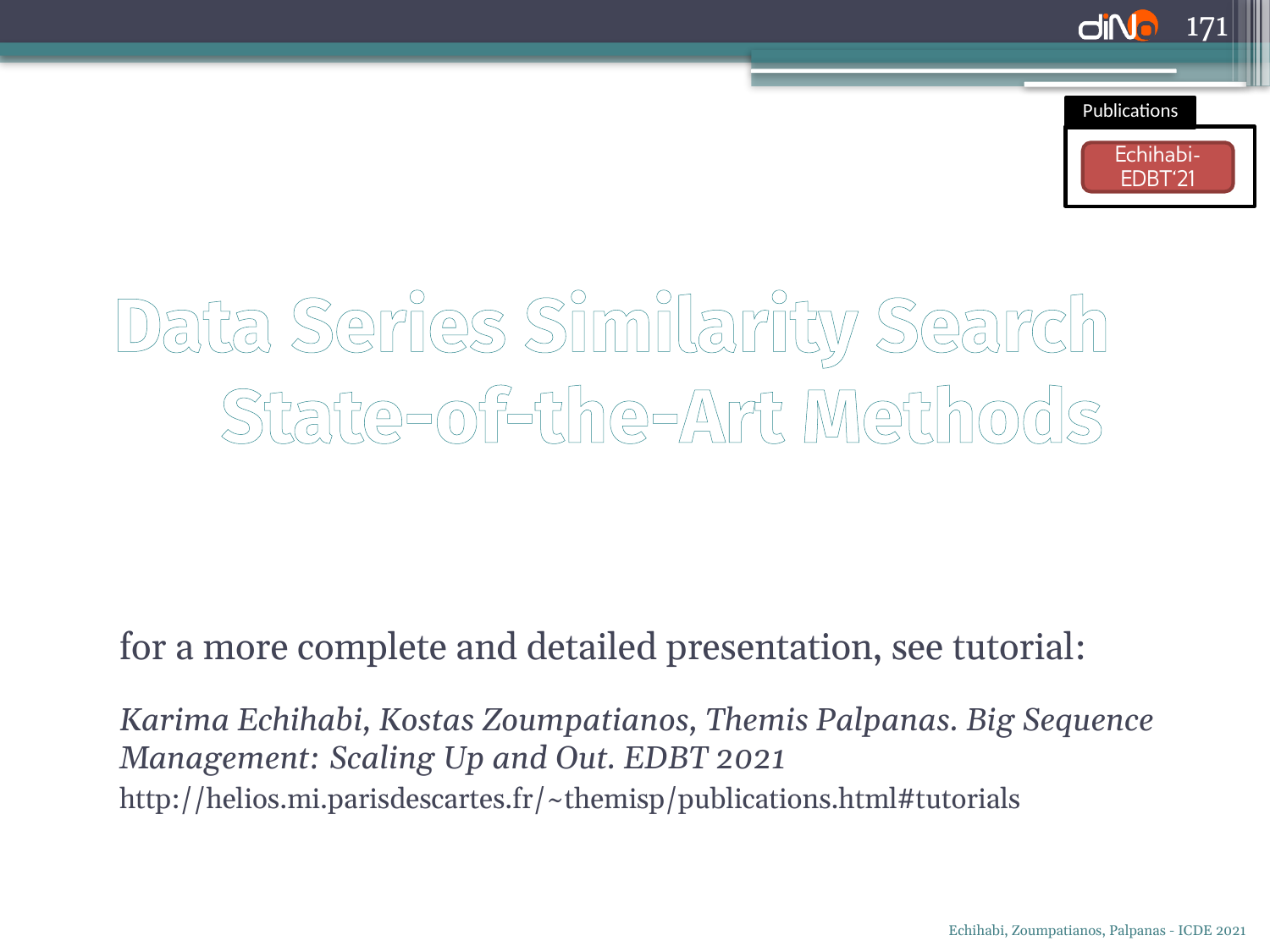

171
Publications

Echihabi-
EDBT‘21
# Data Series Similarity Search State-of-the-Art Methods

for a more complete and detailed presentation, see tutorial:

Karima Echihabi, Kostas Zoumpatianos, Themis Palpanas. Big Sequence Management: Scaling Up and Out. EDBT 2021
http://helios.mi.parisdescartes.fr/~themisp/publications.html#tutorials

Echihabi, Zoumpatianos, Palpanas - ICDE 2021